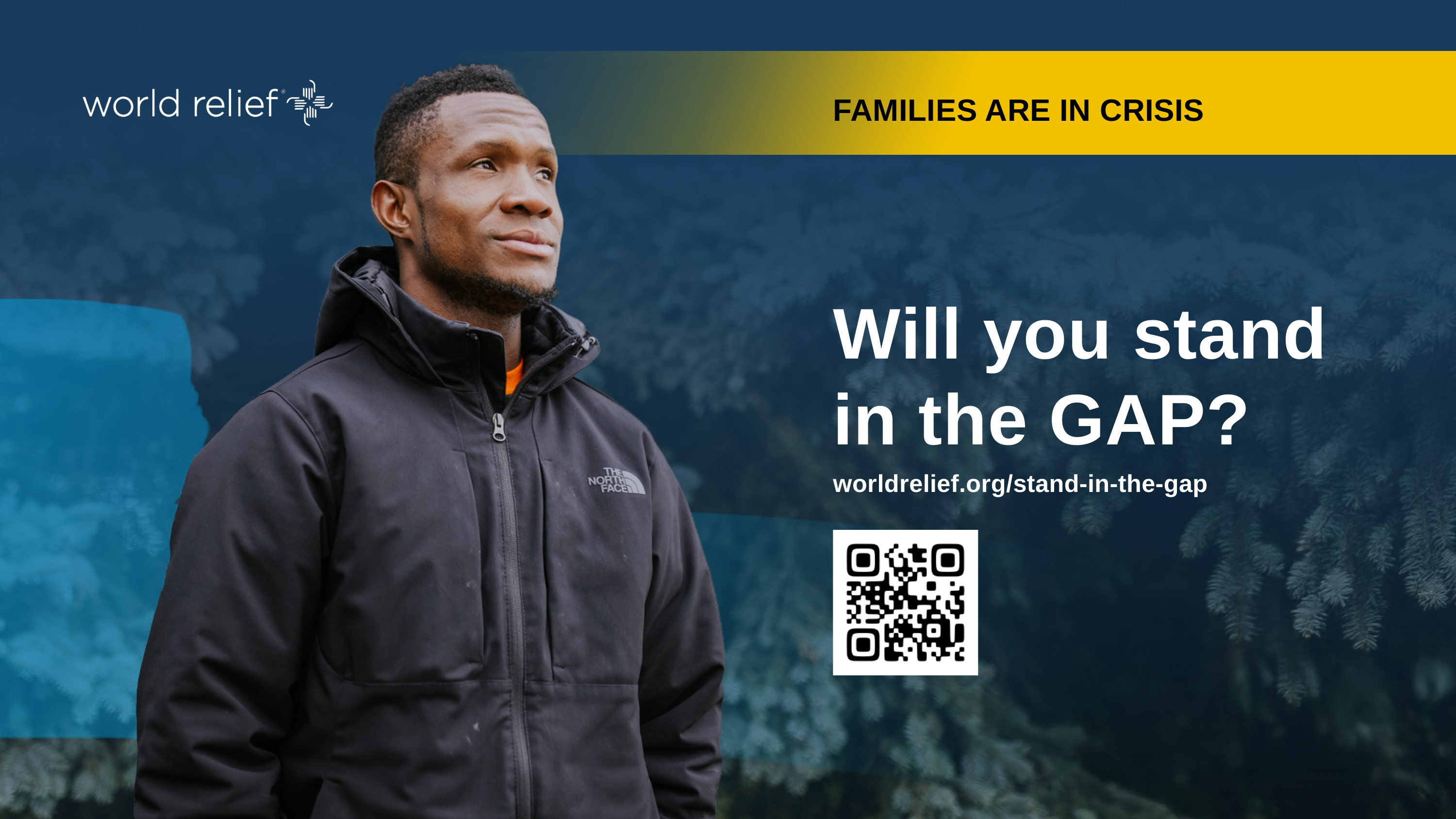

FAMILIES ARE IN CRISIS
Will you stand
in the GAP?

worldrelief.org/stand-in-the-gap